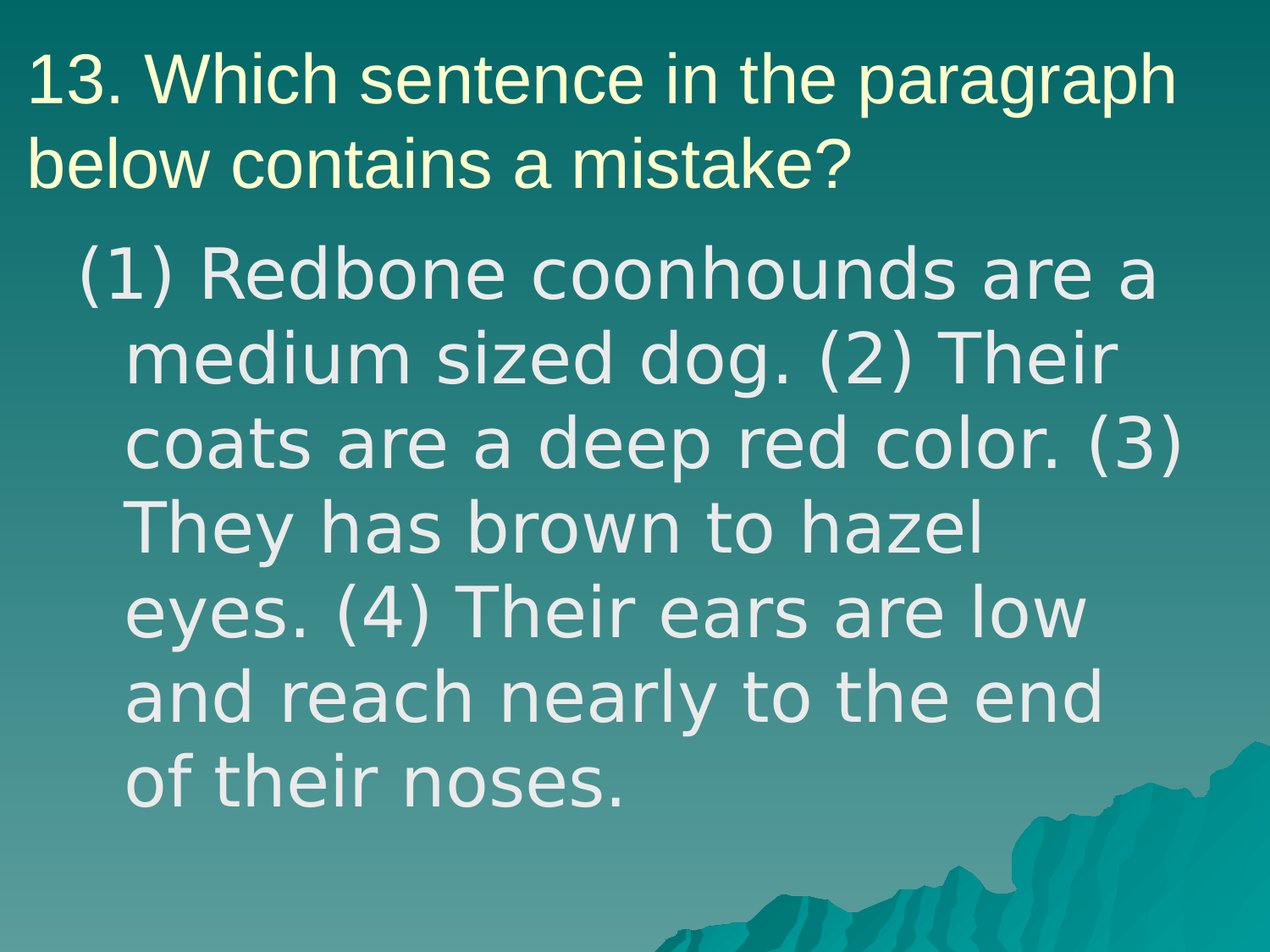

# 13. Which sentence in the paragraph below contains a mistake?
(1) Redbone coonhounds are a medium sized dog. (2) Their coats are a deep red color. (3) They has brown to hazel eyes. (4) Their ears are low and reach nearly to the end of their noses.